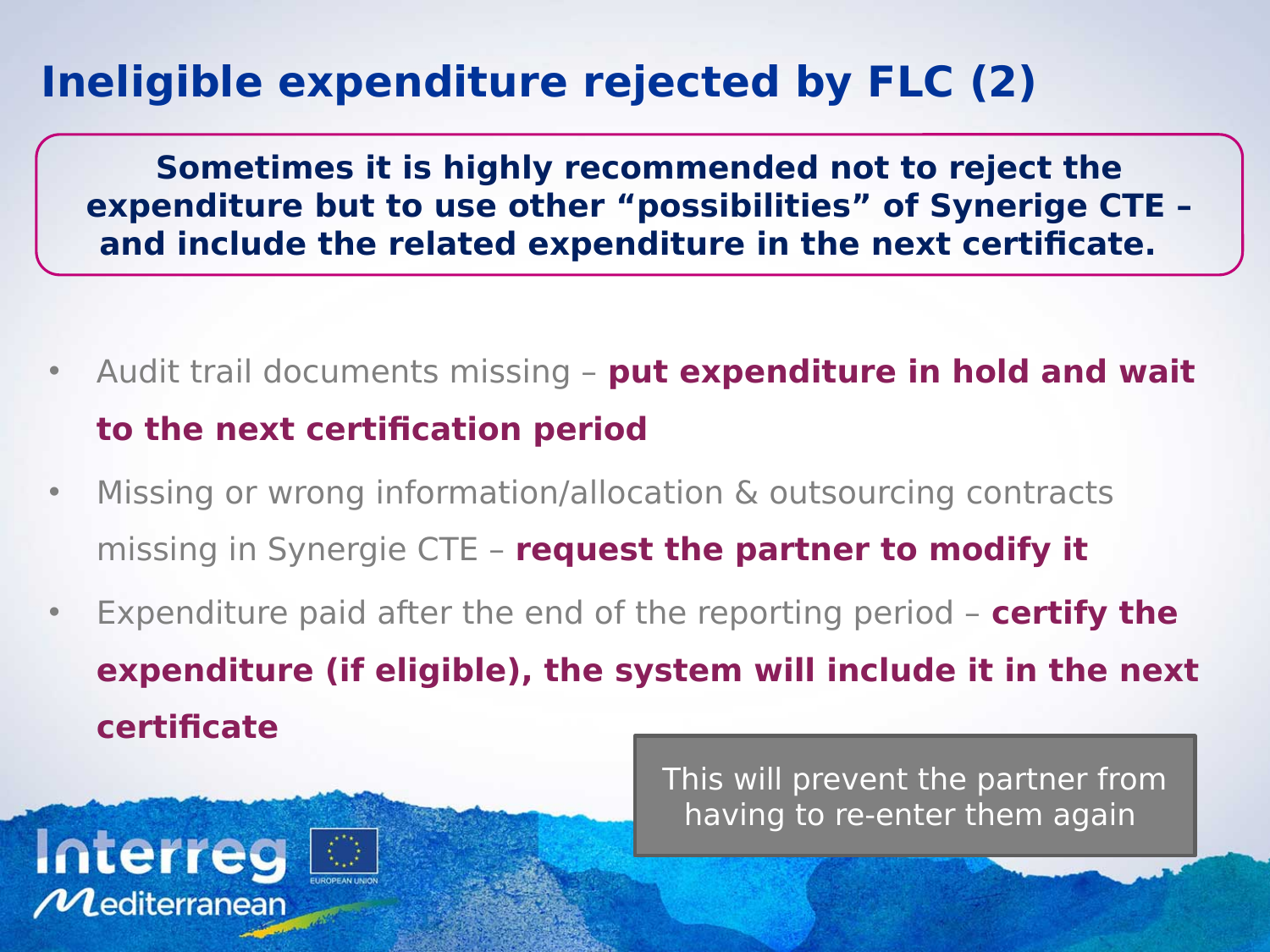

# Ineligible expenditure rejected by FLC (2)
Sometimes it is highly recommended not to reject the expenditure but to use other “possibilities” of Synerige CTE – and include the related expenditure in the next certificate.
Audit trail documents missing – put expenditure in hold and wait to the next certification period
Missing or wrong information/allocation & outsourcing contracts missing in Synergie CTE – request the partner to modify it
Expenditure paid after the end of the reporting period – certify the expenditure (if eligible), the system will include it in the next certificate

This will prevent the partner from having to re-enter them again